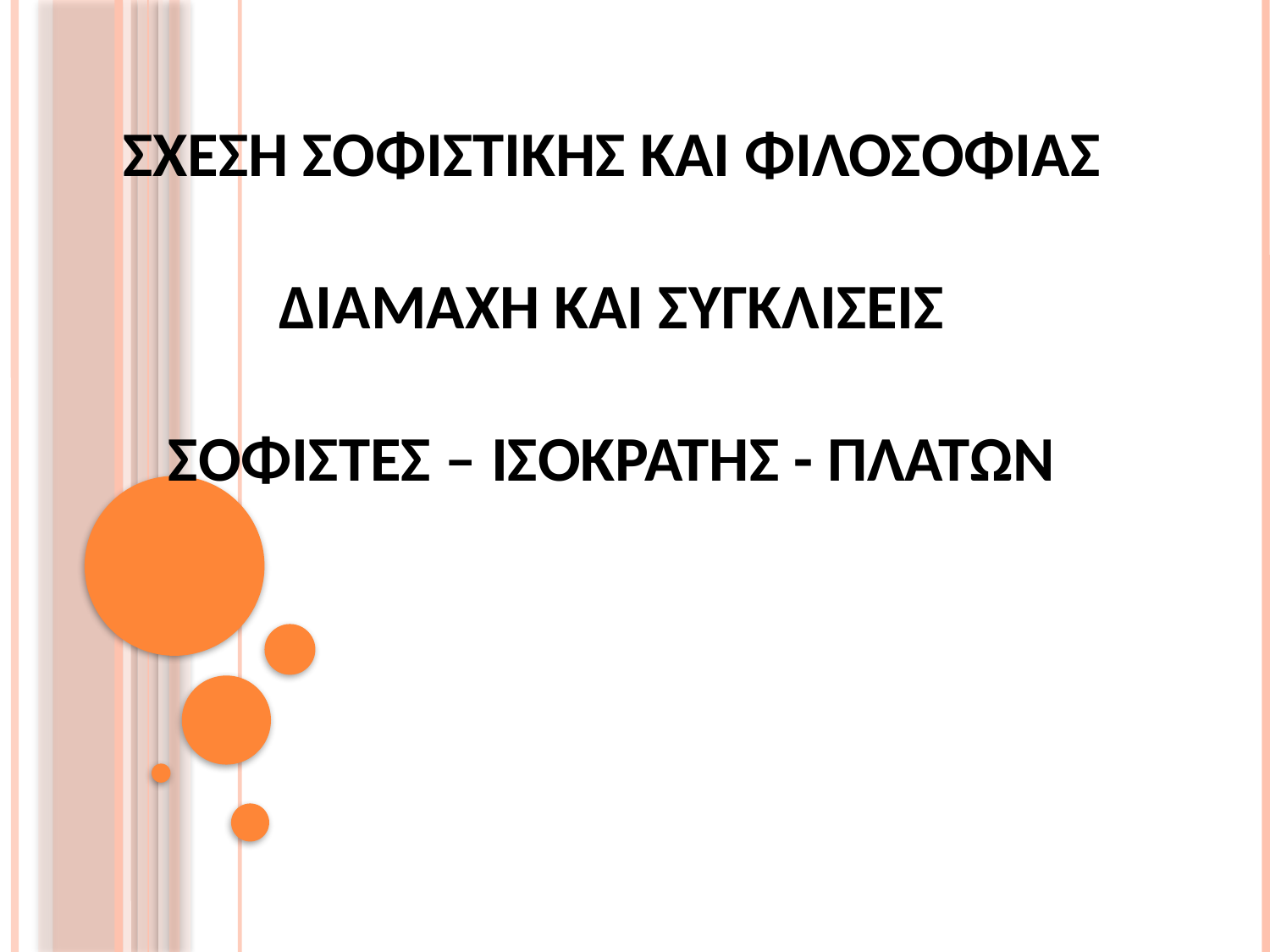

# ΣΧΕΣΗ ΣΟΦΙΣΤΙΚΗΣ ΚΑΙ ΦΙΛΟΣΟΦΙΑΣ ΔΙΑΜΑΧΗ ΚΑΙ ΣΥΓΚΛΙΣΕΙΣ ΣΟΦΙΣΤΕΣ – ΙΣΟΚΡΑΤΗΣ - ΠΛΑΤΩΝ